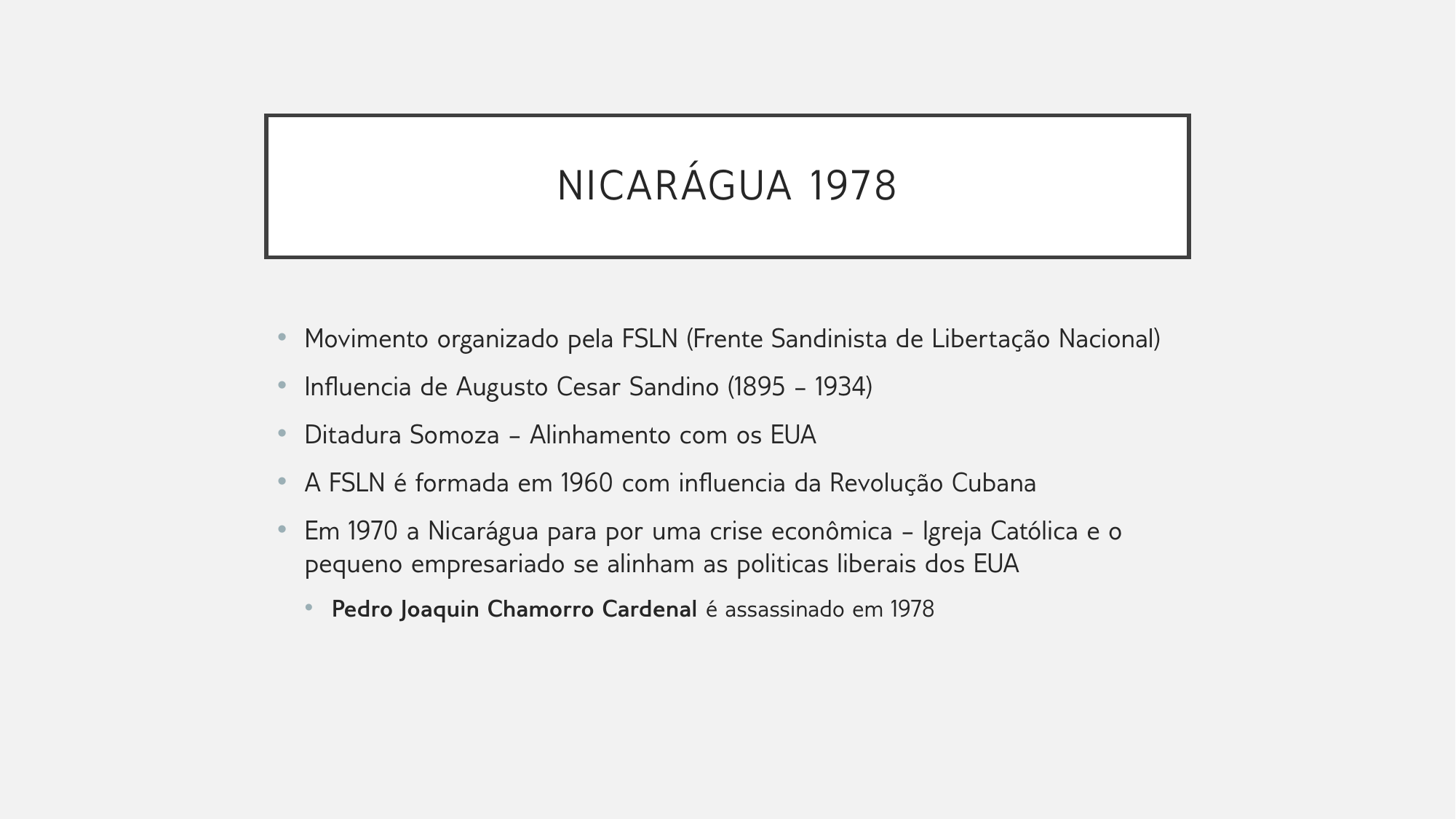

# Nicarágua 1978
Movimento organizado pela FSLN (Frente Sandinista de Libertação Nacional)
Influencia de Augusto Cesar Sandino (1895 – 1934)
Ditadura Somoza – Alinhamento com os EUA
A FSLN é formada em 1960 com influencia da Revolução Cubana
Em 1970 a Nicarágua para por uma crise econômica – Igreja Católica e o pequeno empresariado se alinham as politicas liberais dos EUA
Pedro Joaquin Chamorro Cardenal é assassinado em 1978